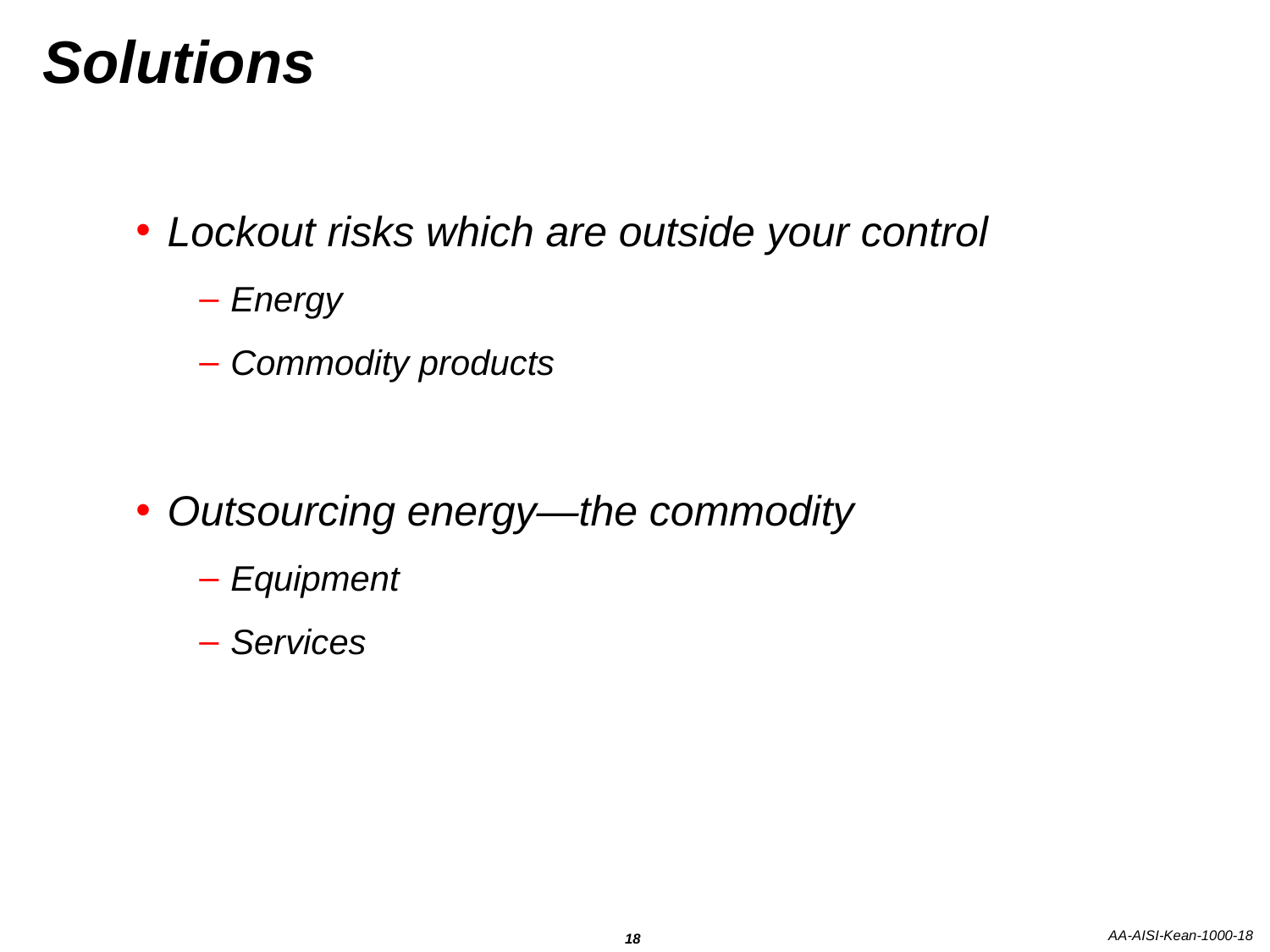

Solutions
Lockout risks which are outside your control
Energy
Commodity products

Outsourcing energy—the commodity
Equipment
Services